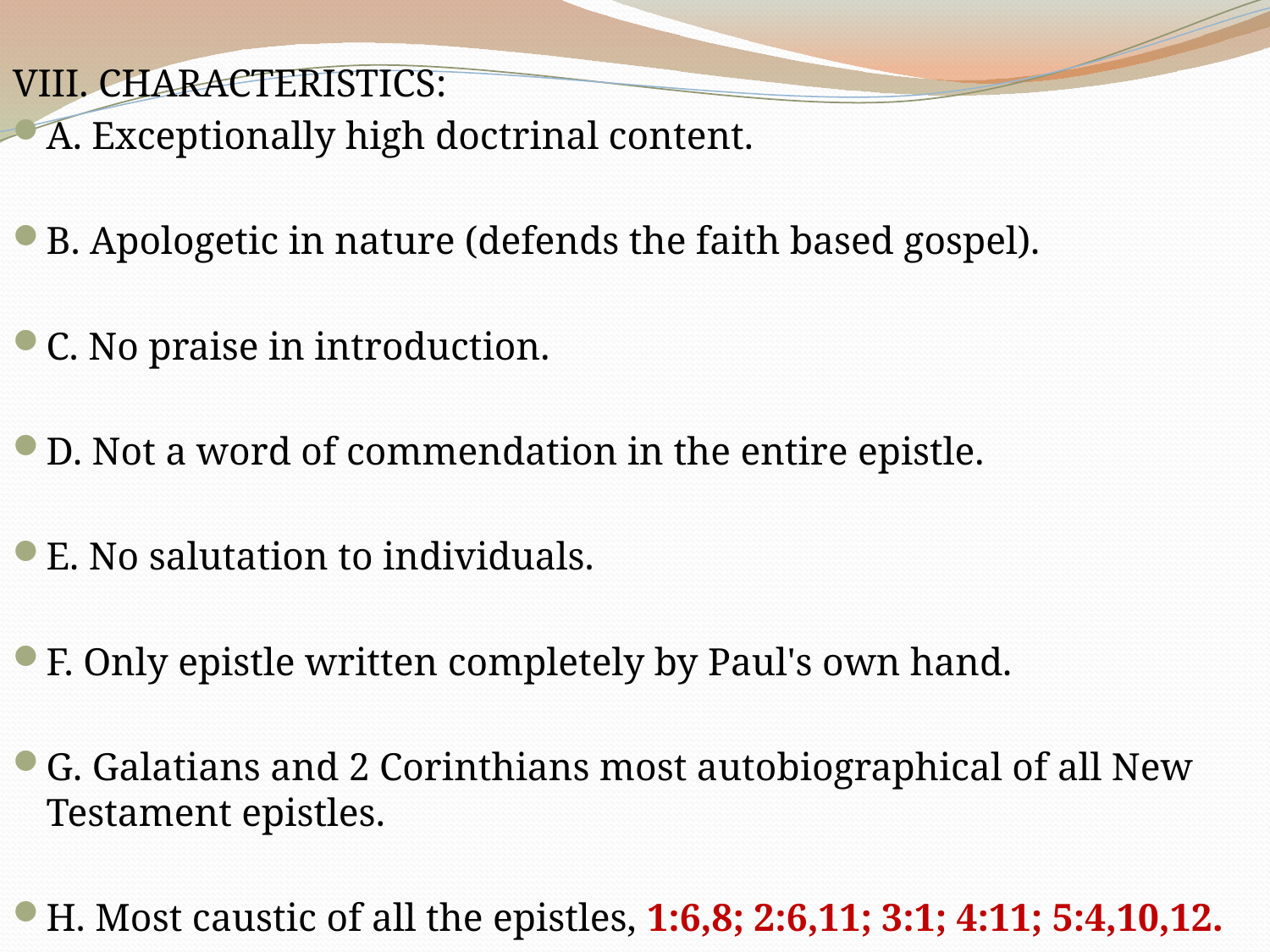

VIII. CHARACTERISTICS:
A. Exceptionally high doctrinal content.

B. Apologetic in nature (defends the faith based gospel).

C. No praise in introduction.

D. Not a word of commendation in the entire epistle.

E. No salutation to individuals.

F. Only epistle written completely by Paul's own hand.

G. Galatians and 2 Corinthians most autobiographical of all New Testament epistles.

H. Most caustic of all the epistles, 1:6,8; 2:6,11; 3:1; 4:11; 5:4,10,12.